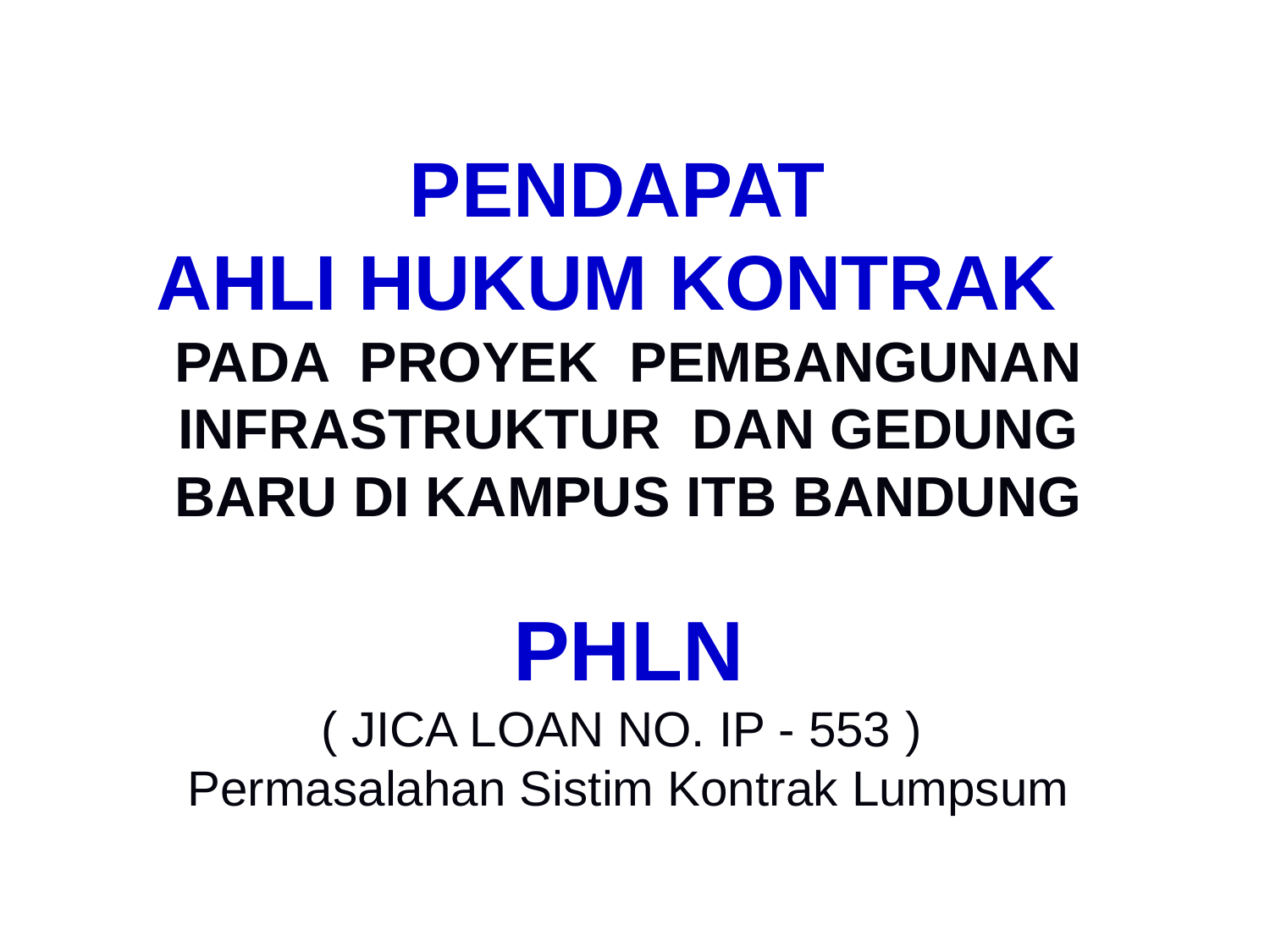

PENDAPAT
AHLI HUKUM KONTRAK
PADA  PROYEK  PEMBANGUNAN INFRASTRUKTUR  DAN GEDUNG BARU DI KAMPUS ITB BANDUNG
PHLN
( JICA LOAN NO. IP - 553 )
Permasalahan Sistim Kontrak Lumpsum